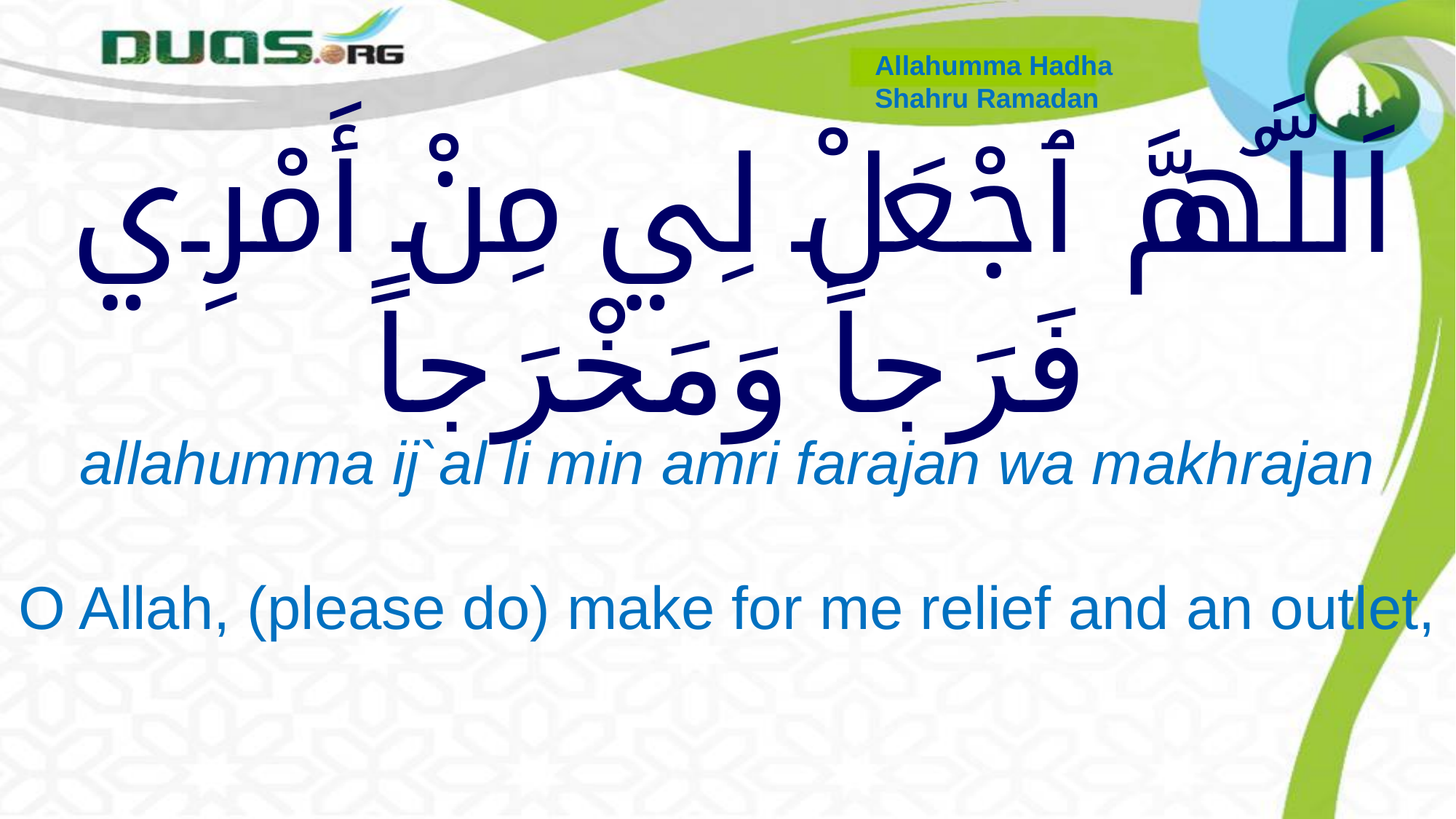

Allahumma Hadha
Shahru Ramadan
# اَللَّهُمَّ ٱجْعَلْ لِي مِنْ أَمْرِي فَرَجاً وَمَخْرَجاً

allahumma ij`al li min amri farajan wa makhrajan

O Allah, (please do) make for me relief and an outlet,